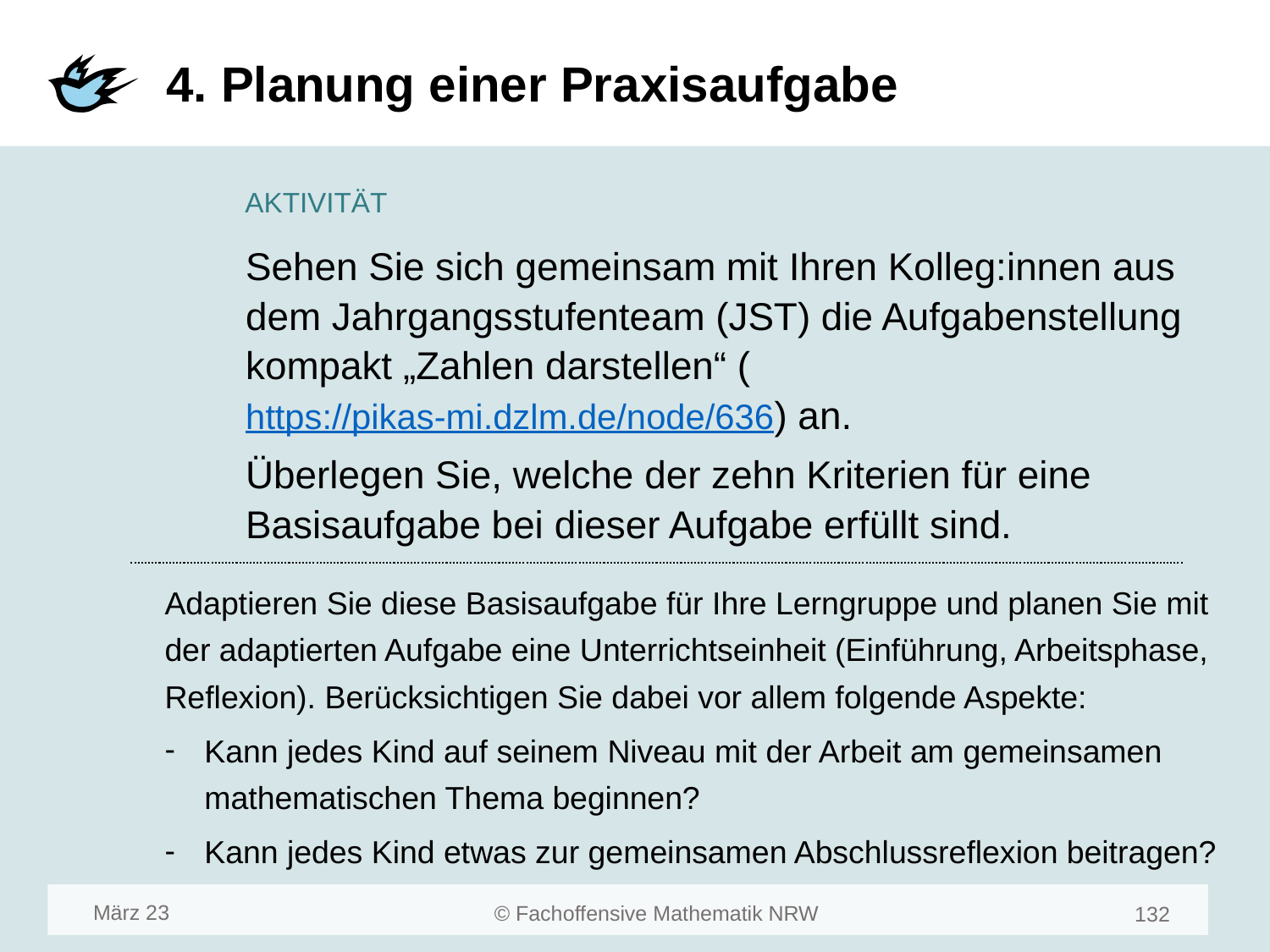

# 4. Planung einer Praxisaufgabe

Sehen Sie sich gemeinsam mit Ihren Kolleg:innen aus dem Jahrgangsstufenteam (JST) die Aufgabenstellung kompakt „Zahlen darstellen“ (https://pikas-mi.dzlm.de/node/636) an.
Überlegen Sie, welche der zehn Kriterien für eine Basisaufgabe bei dieser Aufgabe erfüllt sind.
Adaptieren Sie diese Basisaufgabe für Ihre Lerngruppe und planen Sie mit der adaptierten Aufgabe eine Unterrichtseinheit (Einführung, Arbeitsphase, Reflexion). Berücksichtigen Sie dabei vor allem folgende Aspekte:
Kann jedes Kind auf seinem Niveau mit der Arbeit am gemeinsamen mathematischen Thema beginnen?
Kann jedes Kind etwas zur gemeinsamen Abschlussreflexion beitragen?

März 23
132